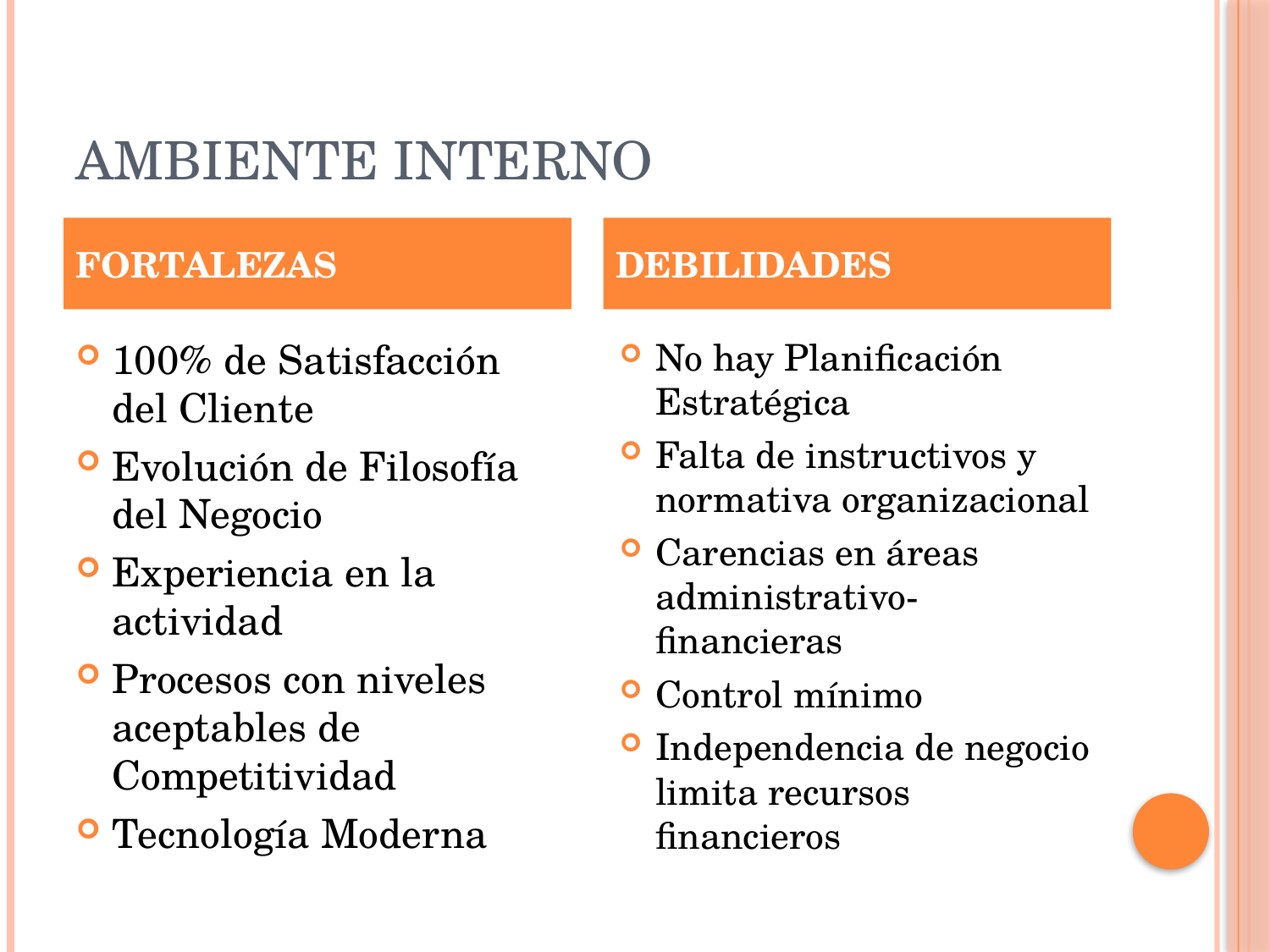

# AMBIENTE INTERNO
FORTALEZAS
DEBILIDADES
100% de Satisfacción del Cliente
Evolución de Filosofía del Negocio
Experiencia en la actividad
Procesos con niveles aceptables de Competitividad
Tecnología Moderna
No hay Planificación Estratégica
Falta de instructivos y normativa organizacional
Carencias en áreas administrativo-financieras
Control mínimo
Independencia de negocio limita recursos financieros